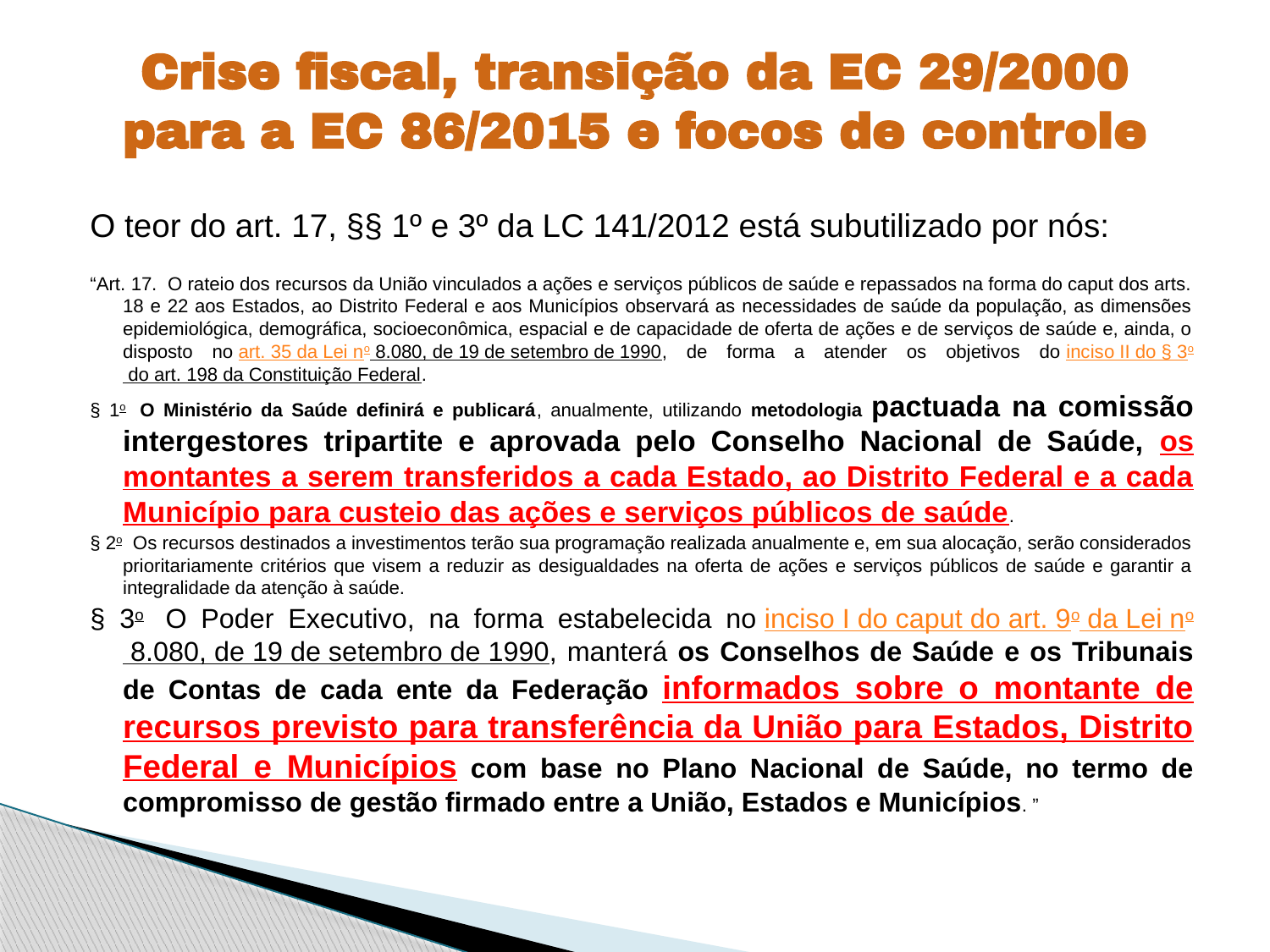

# Crise fiscal, transição da EC 29/2000 para a EC 86/2015 e focos de controle
O teor do art. 17, §§ 1º e 3º da LC 141/2012 está subutilizado por nós:

“Art. 17.  O rateio dos recursos da União vinculados a ações e serviços públicos de saúde e repassados na forma do caput dos arts. 18 e 22 aos Estados, ao Distrito Federal e aos Municípios observará as necessidades de saúde da população, as dimensões epidemiológica, demográfica, socioeconômica, espacial e de capacidade de oferta de ações e de serviços de saúde e, ainda, o disposto no art. 35 da Lei no 8.080, de 19 de setembro de 1990, de forma a atender os objetivos do inciso II do § 3o do art. 198 da Constituição Federal.
§ 1o  O Ministério da Saúde definirá e publicará, anualmente, utilizando metodologia pactuada na comissão intergestores tripartite e aprovada pelo Conselho Nacional de Saúde, os montantes a serem transferidos a cada Estado, ao Distrito Federal e a cada Município para custeio das ações e serviços públicos de saúde.
§ 2o  Os recursos destinados a investimentos terão sua programação realizada anualmente e, em sua alocação, serão considerados prioritariamente critérios que visem a reduzir as desigualdades na oferta de ações e serviços públicos de saúde e garantir a integralidade da atenção à saúde.
§ 3o  O Poder Executivo, na forma estabelecida no inciso I do caput do art. 9o da Lei no 8.080, de 19 de setembro de 1990, manterá os Conselhos de Saúde e os Tribunais de Contas de cada ente da Federação informados sobre o montante de recursos previsto para transferência da União para Estados, Distrito Federal e Municípios com base no Plano Nacional de Saúde, no termo de compromisso de gestão firmado entre a União, Estados e Municípios. ”